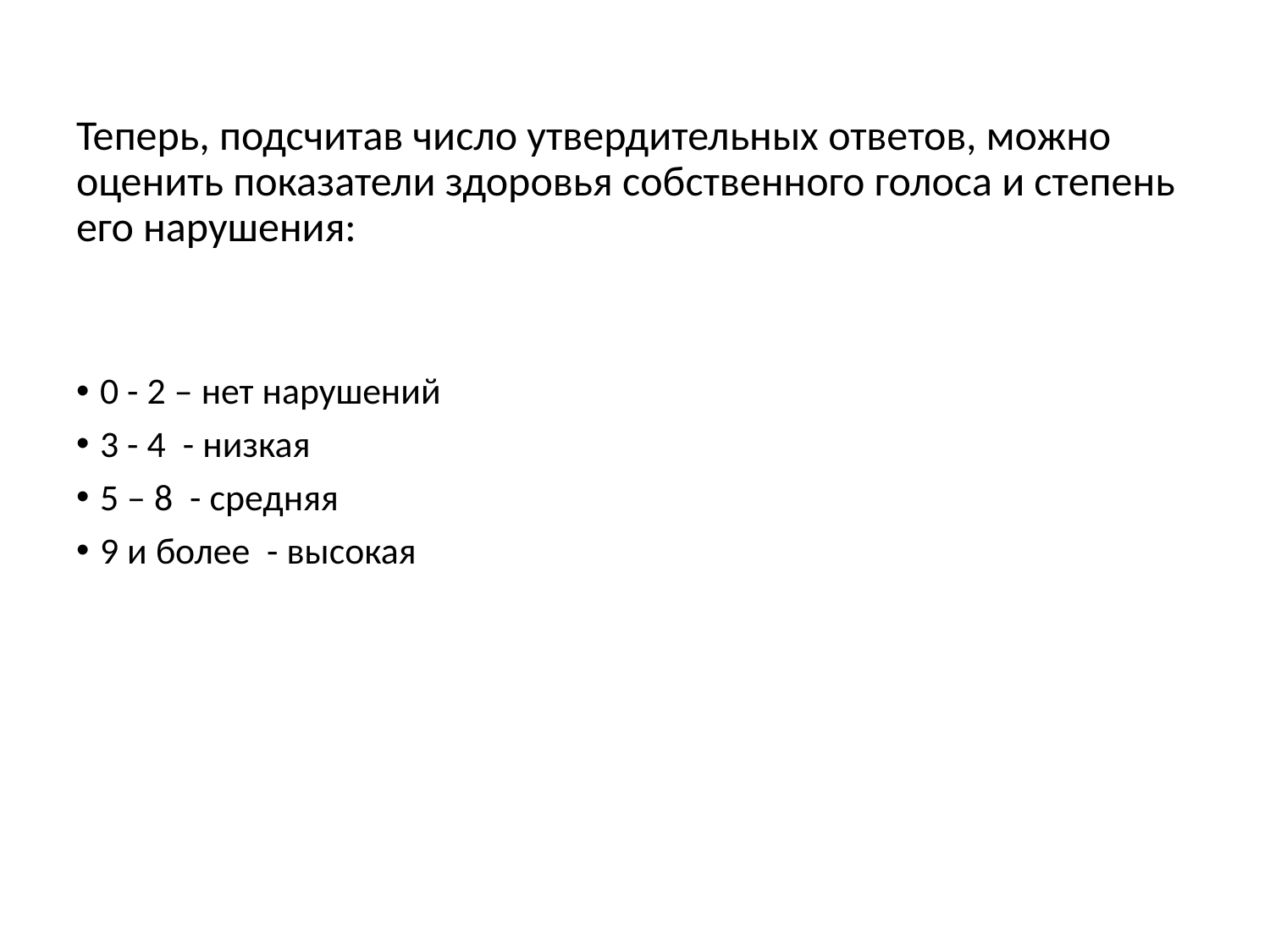

# Теперь, подсчитав число утвердительных ответов, можно оценить показатели здоровья собственного голоса и степень его нарушения:
0 - 2 – нет нарушений
3 - 4  - низкая
5 – 8  - средняя
9 и более  - высокая